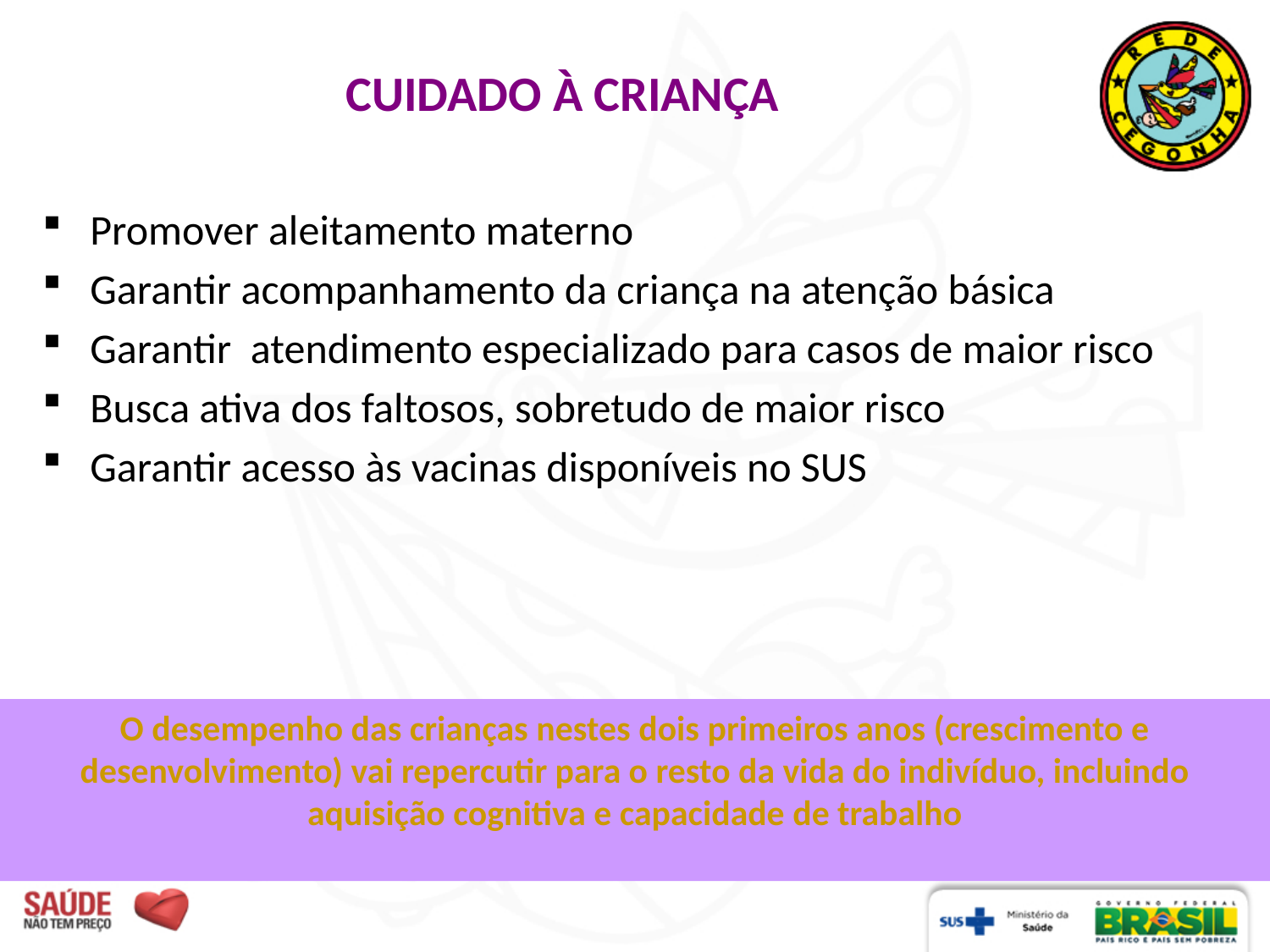

# CUIDADO À CRIANÇA
Promover aleitamento materno
Garantir acompanhamento da criança na atenção básica
Garantir  atendimento especializado para casos de maior risco
Busca ativa dos faltosos, sobretudo de maior risco
Garantir acesso às vacinas disponíveis no SUS

O desempenho das crianças nestes dois primeiros anos (crescimento e desenvolvimento) vai repercutir para o resto da vida do indivíduo, incluindo aquisição cognitiva e capacidade de trabalho